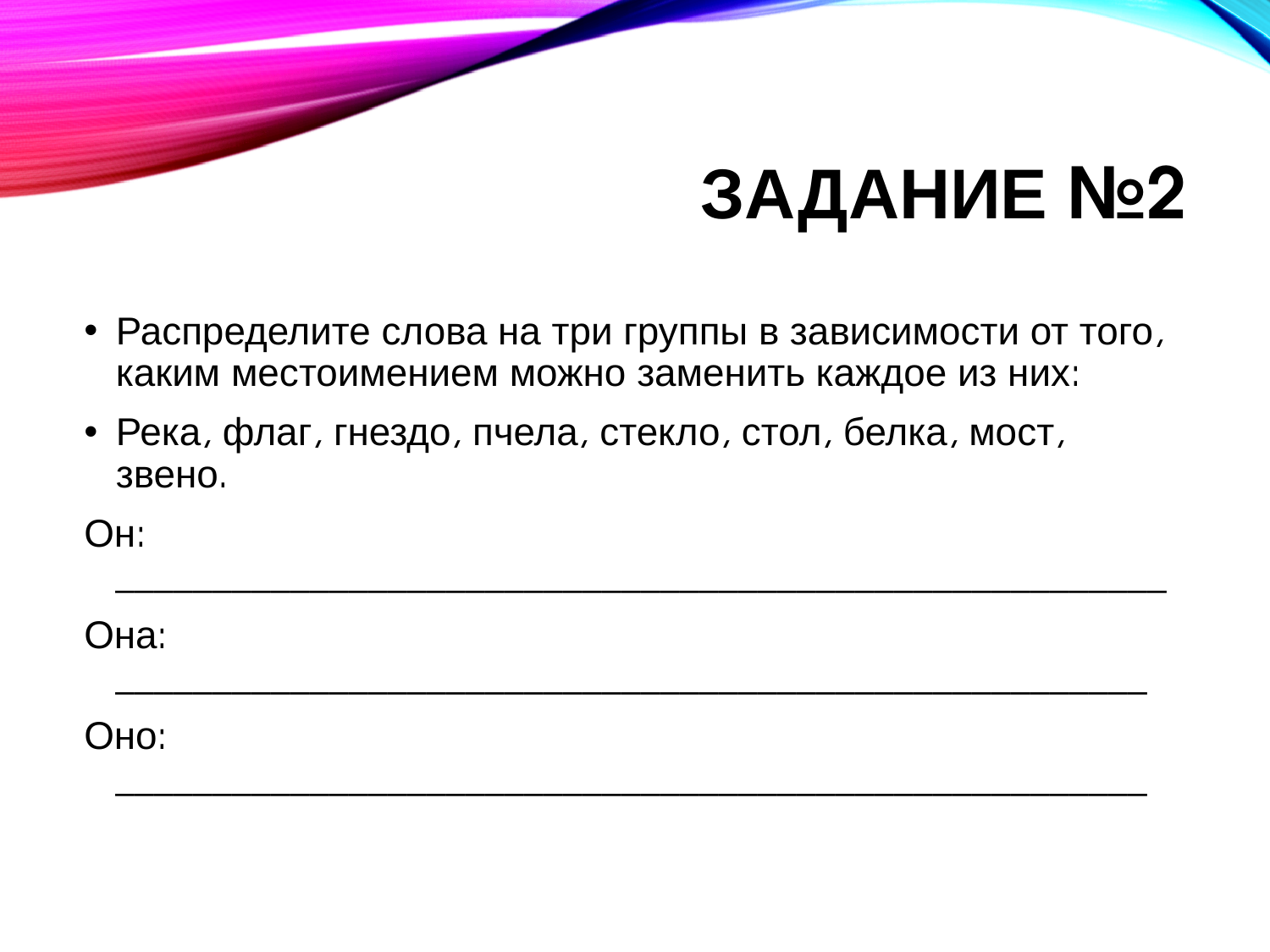

# Задание №2
Распределите слова на три группы в зависимости от того, каким местоимением можно заменить каждое из них:
Река, флаг, гнездо, пчела, стекло, стол, белка, мост, звено.
Он: ______________________________________________________
Она: _____________________________________________________
Оно: _____________________________________________________